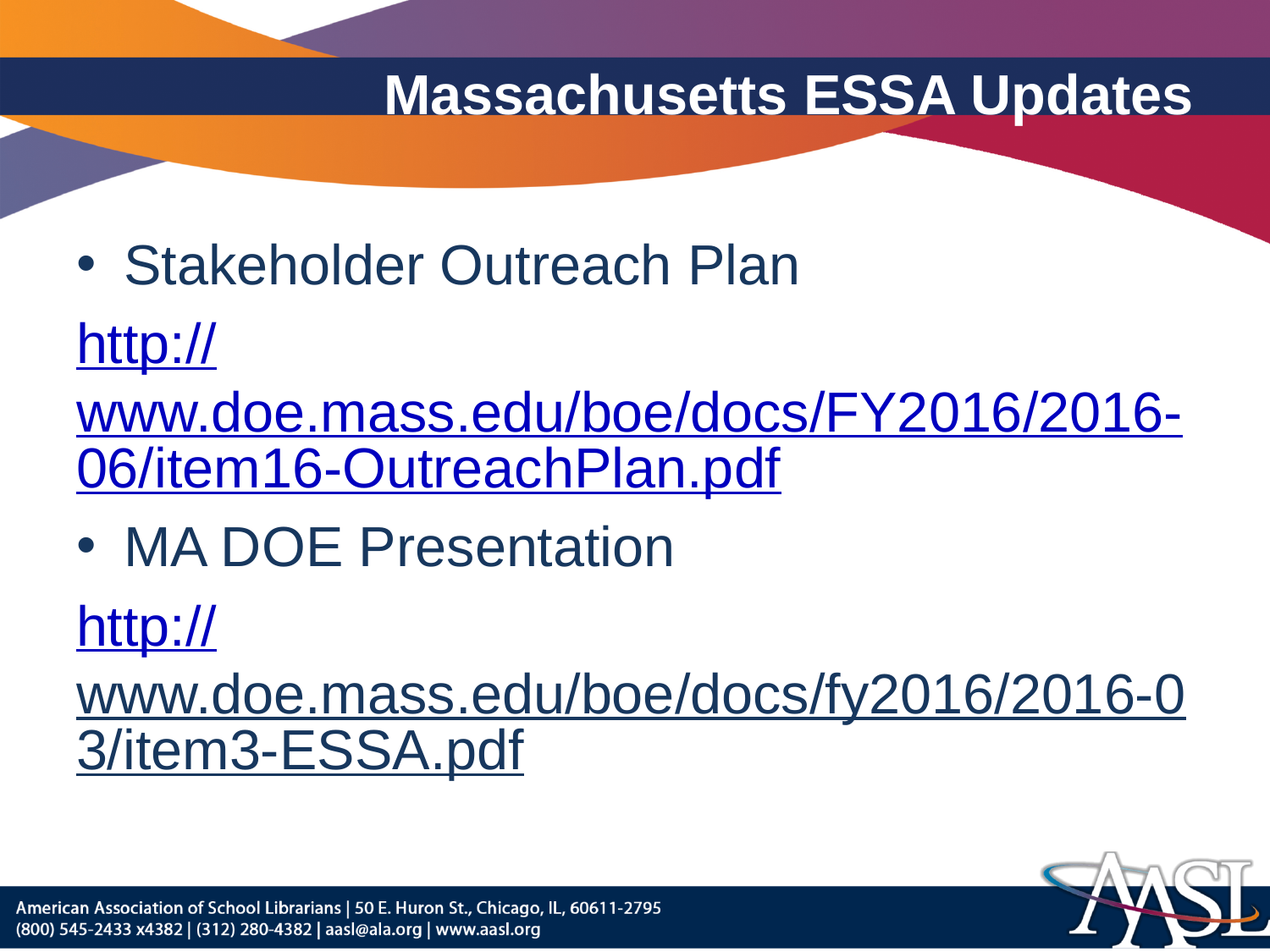

# Massachusetts ESSA Updates
Stakeholder Outreach Plan
http://www.doe.mass.edu/boe/docs/FY2016/2016-06/item16-OutreachPlan.pdf
MA DOE Presentation
http://www.doe.mass.edu/boe/docs/fy2016/2016-03/item3-ESSA.pdf